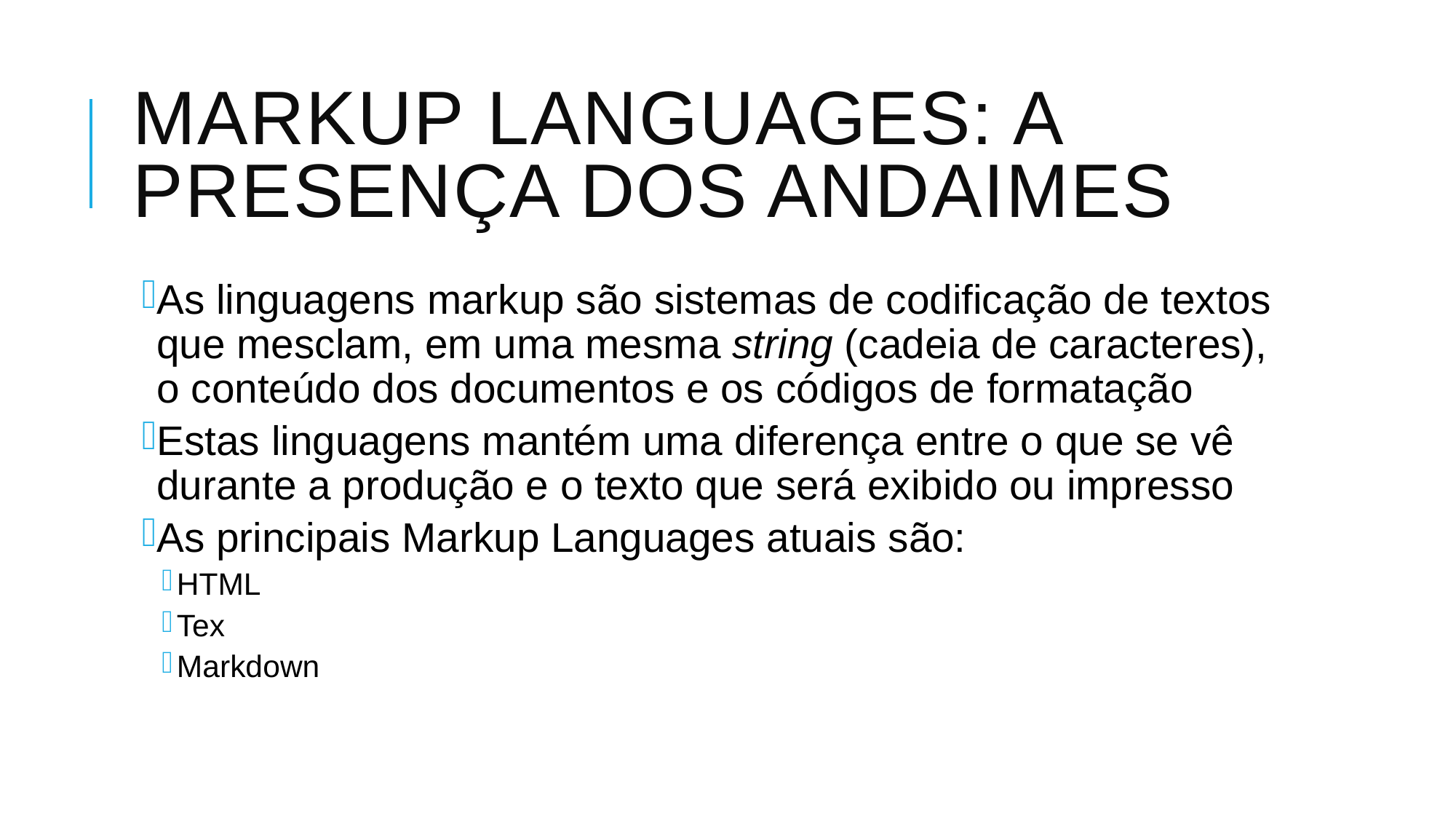

# Markup languages: a presença dos andaimes
As linguagens markup são sistemas de codificação de textos que mesclam, em uma mesma string (cadeia de caracteres), o conteúdo dos documentos e os códigos de formatação
Estas linguagens mantém uma diferença entre o que se vê durante a produção e o texto que será exibido ou impresso
As principais Markup Languages atuais são:
HTML
Tex
Markdown